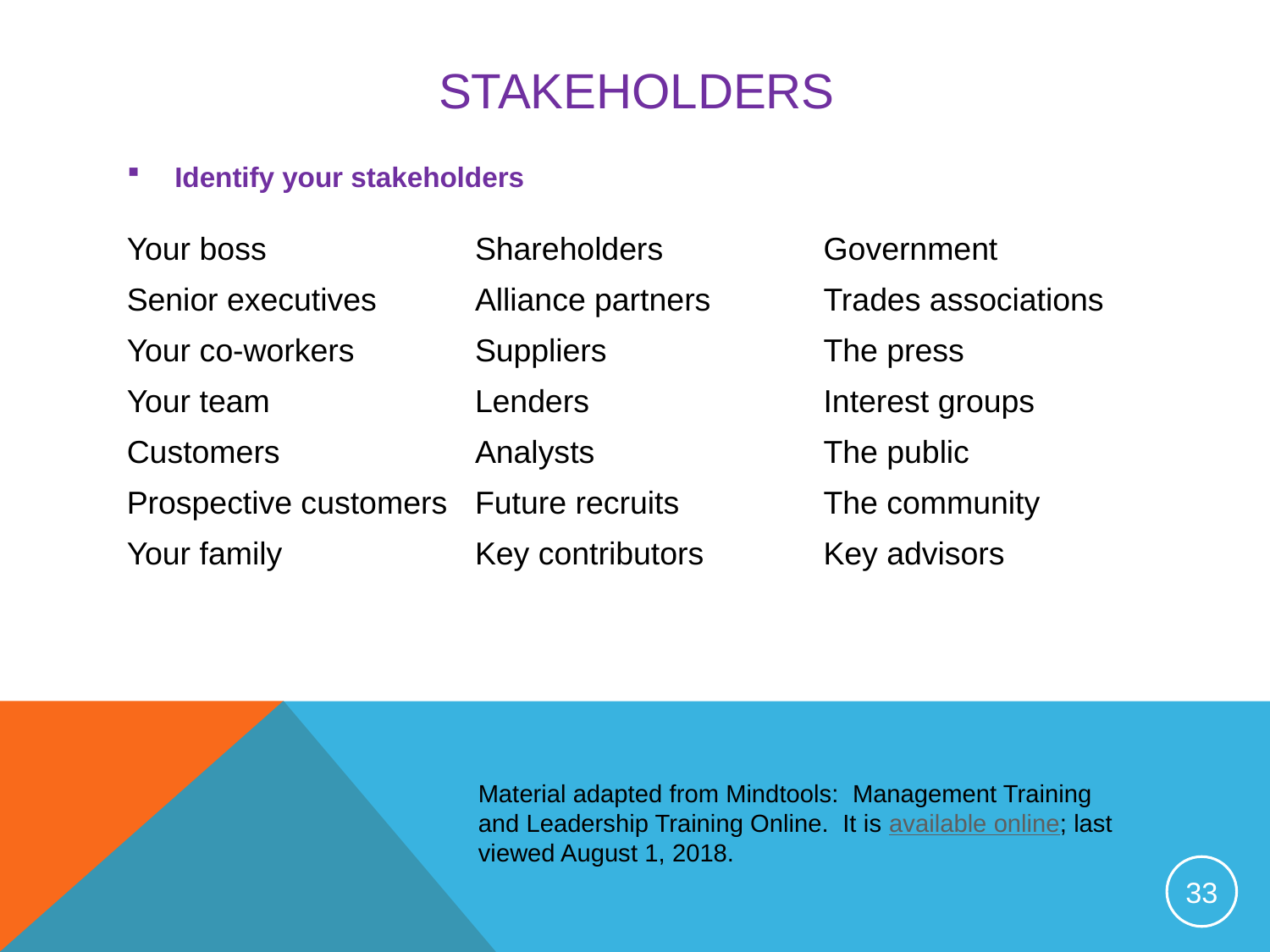

# Stakeholders
Identify your stakeholders

| Your boss | Shareholders | Government |
| --- | --- | --- |
| Senior executives | Alliance partners | Trades associations |
| Your co-workers | Suppliers | The press |
| Your team | Lenders | Interest groups |
| Customers | Analysts | The public |
| Prospective customers | Future recruits | The community |
| Your family | Key contributors | Key advisors |
Material adapted from Mindtools:  Management Training and Leadership Training Online.  It is available online; last viewed August 1, 2018.
33